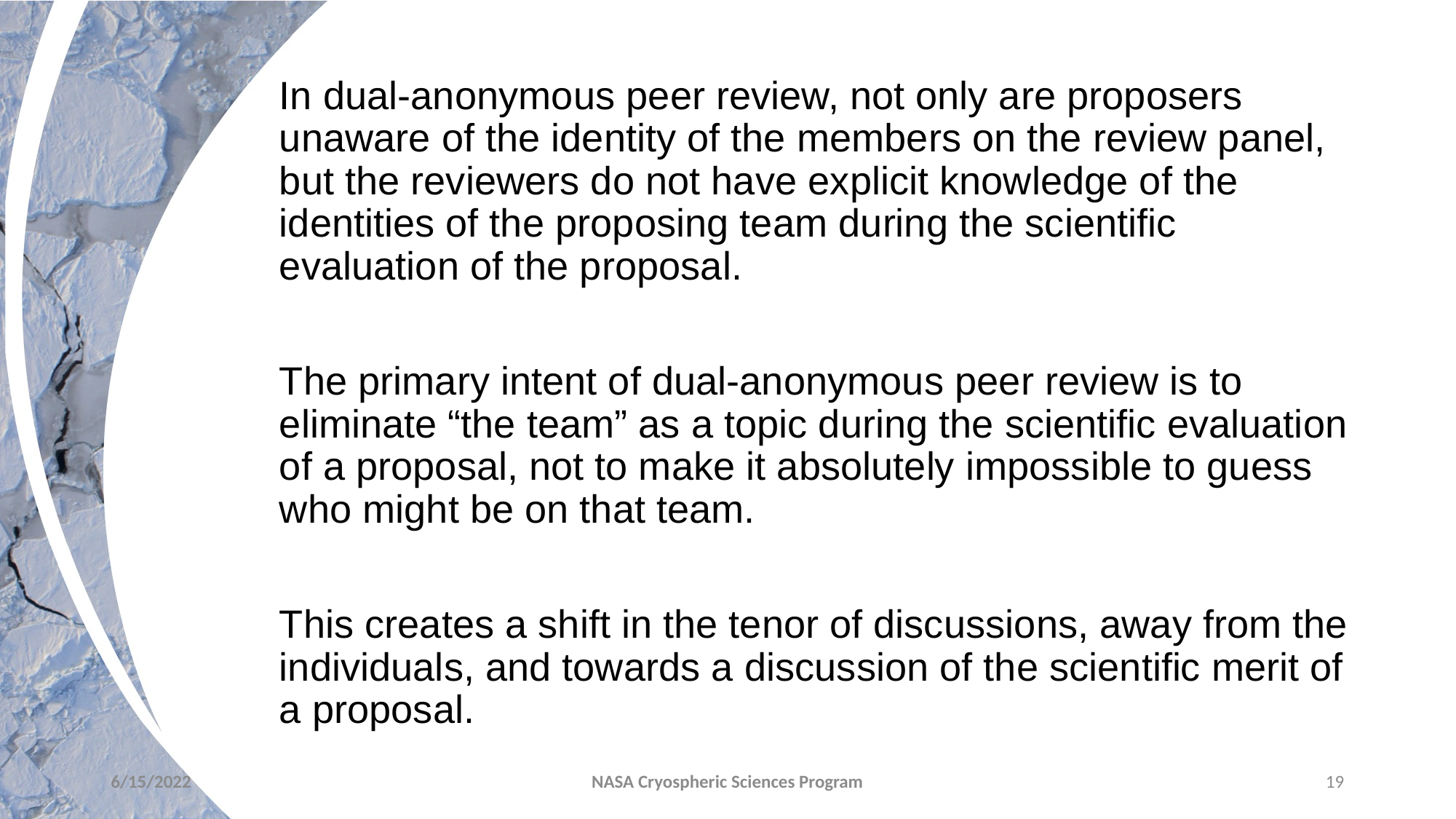

In dual-anonymous peer review, not only are proposers unaware of the identity of the members on the review panel, but the reviewers do not have explicit knowledge of the identities of the proposing team during the scientific evaluation of the proposal.

The primary intent of dual-anonymous peer review is to eliminate “the team” as a topic during the scientific evaluation of a proposal, not to make it absolutely impossible to guess who might be on that team.

This creates a shift in the tenor of discussions, away from the individuals, and towards a discussion of the scientific merit of a proposal.
6/15/2022
NASA Cryospheric Sciences Program
19